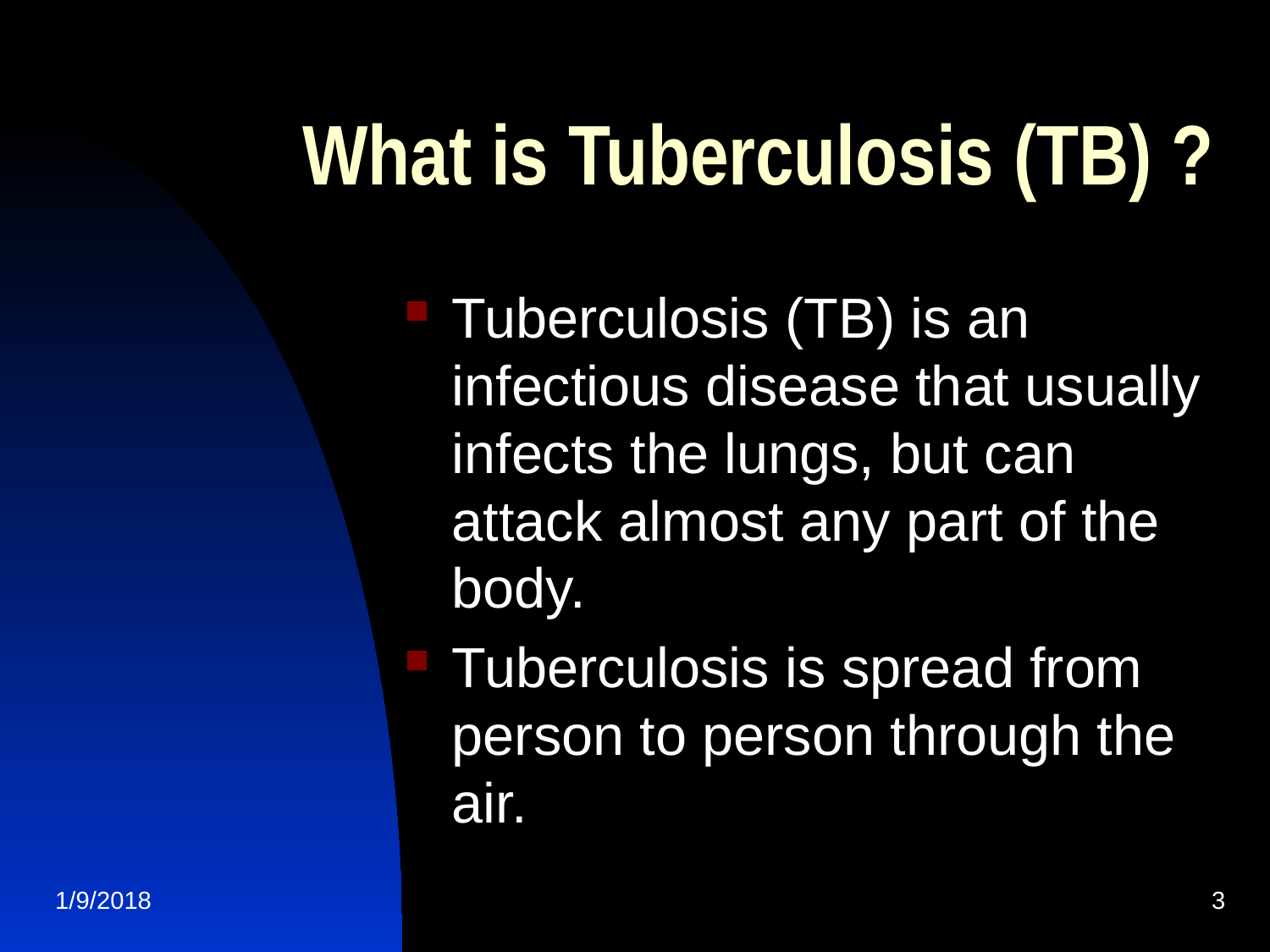

# What is Tuberculosis (TB) ?
Tuberculosis (TB) is an infectious disease that usually infects the lungs, but can attack almost any part of the body.
Tuberculosis is spread from person to person through the air.
1/9/2018
3